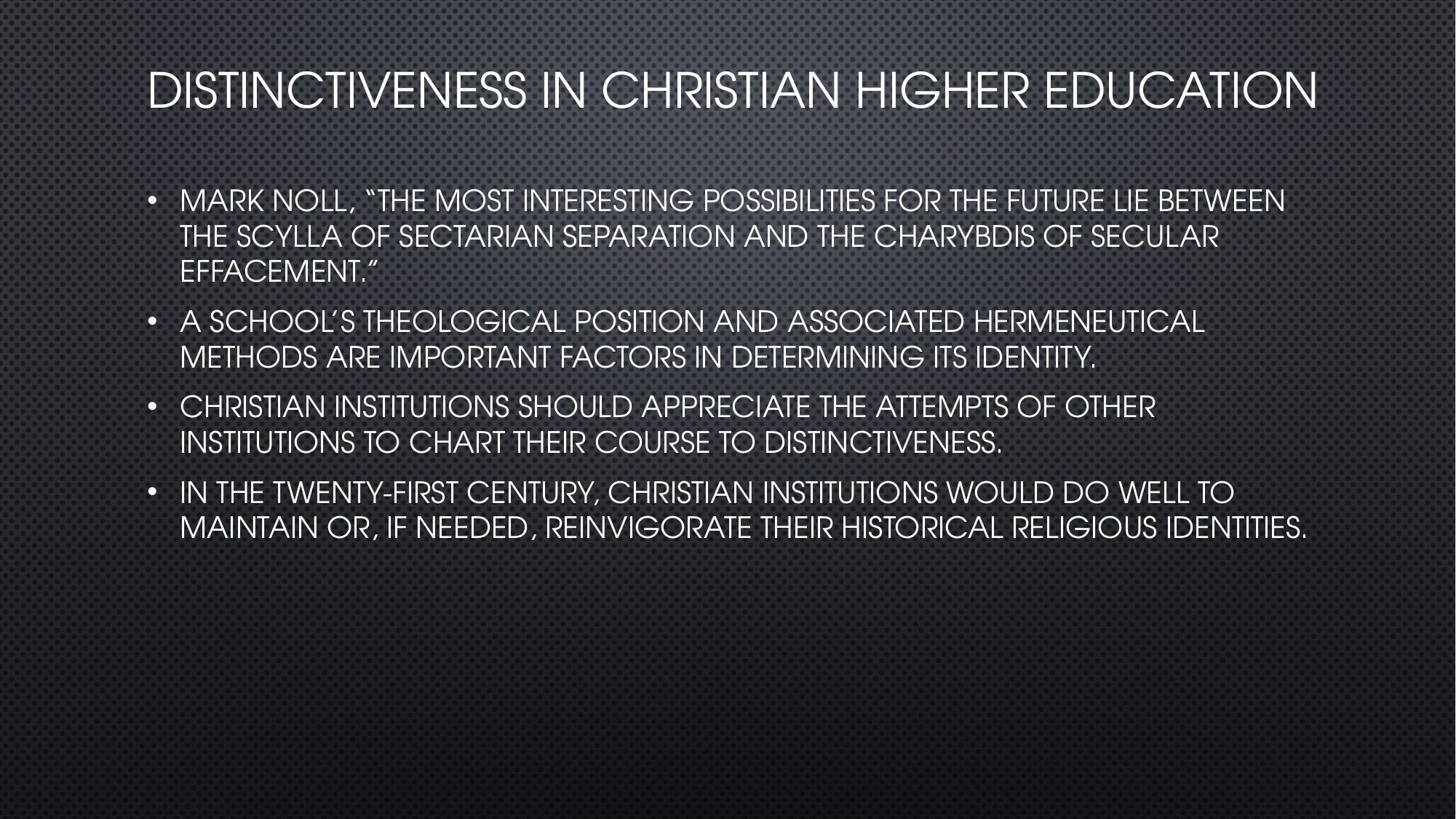

# Distinctiveness in Christian Higher Education
Mark Noll, “the most interesting possibilities for the future lie between the Scylla of sectarian separation and the Charybdis of secular effacement.”
A school’s theological position and associated hermeneutical methods are important factors in determining its identity.
Christian institutions should appreciate the attempts of other institutions to chart their course to distinctiveness.
In the twenty-first century, Christian institutions would do well to maintain or, if needed, reinvigorate their historical religious identities.